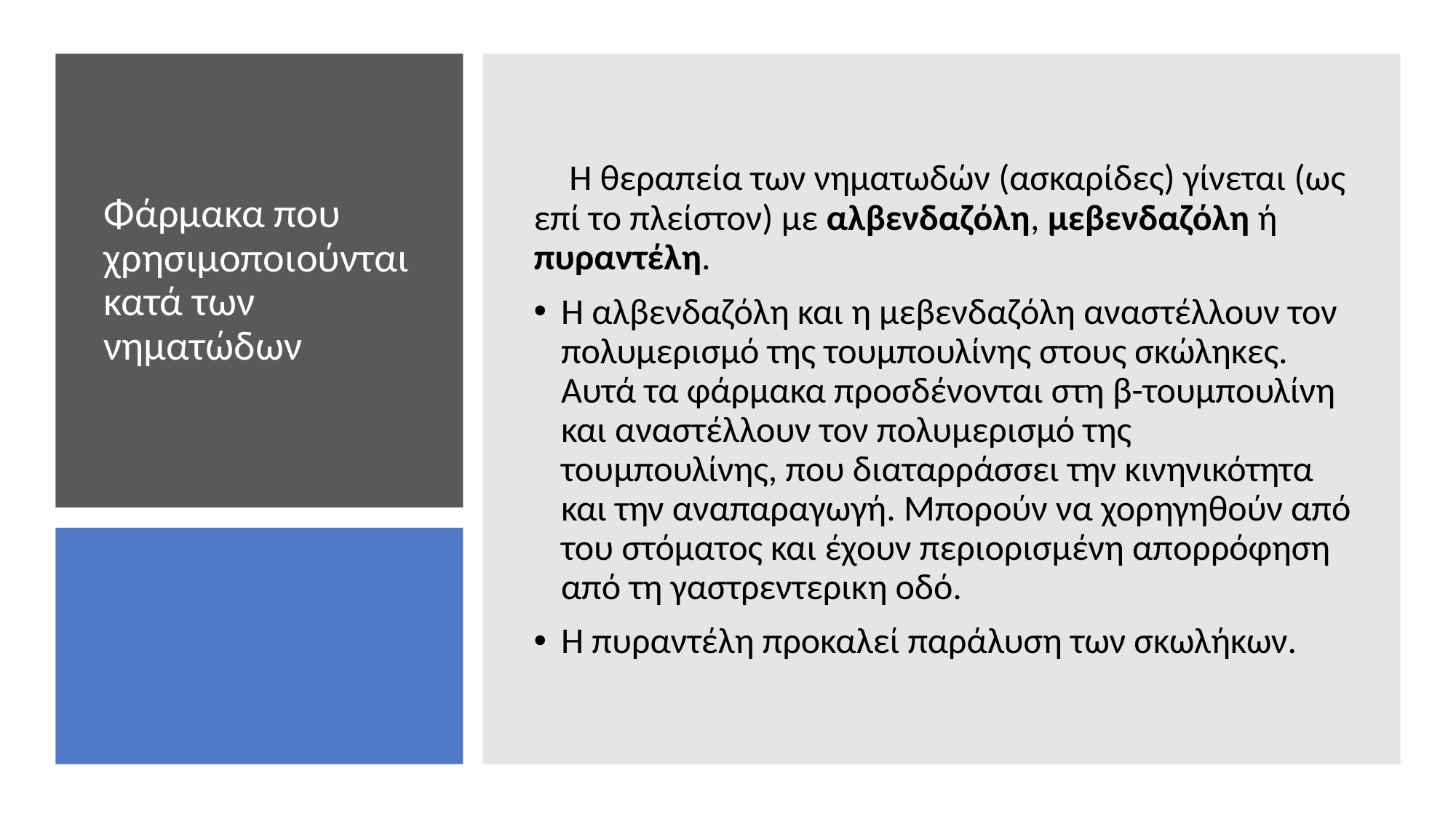

H θεραπεία των νηματωδών (ασκαρίδες) γίνεται (ως επί το πλείστον) με αλβενδαζόλη, μεβενδαζόλη ή πυραντέλη.
Η αλβενδαζόλη και η μεβενδαζόλη αναστέλλουν τον πολυμερισμό της τουμπουλίνης στους σκώληκες. Αυτά τα φάρμακα προσδένονται στη β-τουμπουλίνη και αναστέλλουν τον πολυμερισμό της τουμπουλίνης, που διαταρράσσει την κινηνικότητα και την αναπαραγωγή. Μπορούν να χορηγηθούν από του στόματος και έχουν περιορισμένη απορρόφηση από τη γαστρεντερικη οδό.
Η πυραντέλη προκαλεί παράλυση των σκωλήκων.
# Φάρμακα που χρησιμοποιούνται κατά των νηματώδων